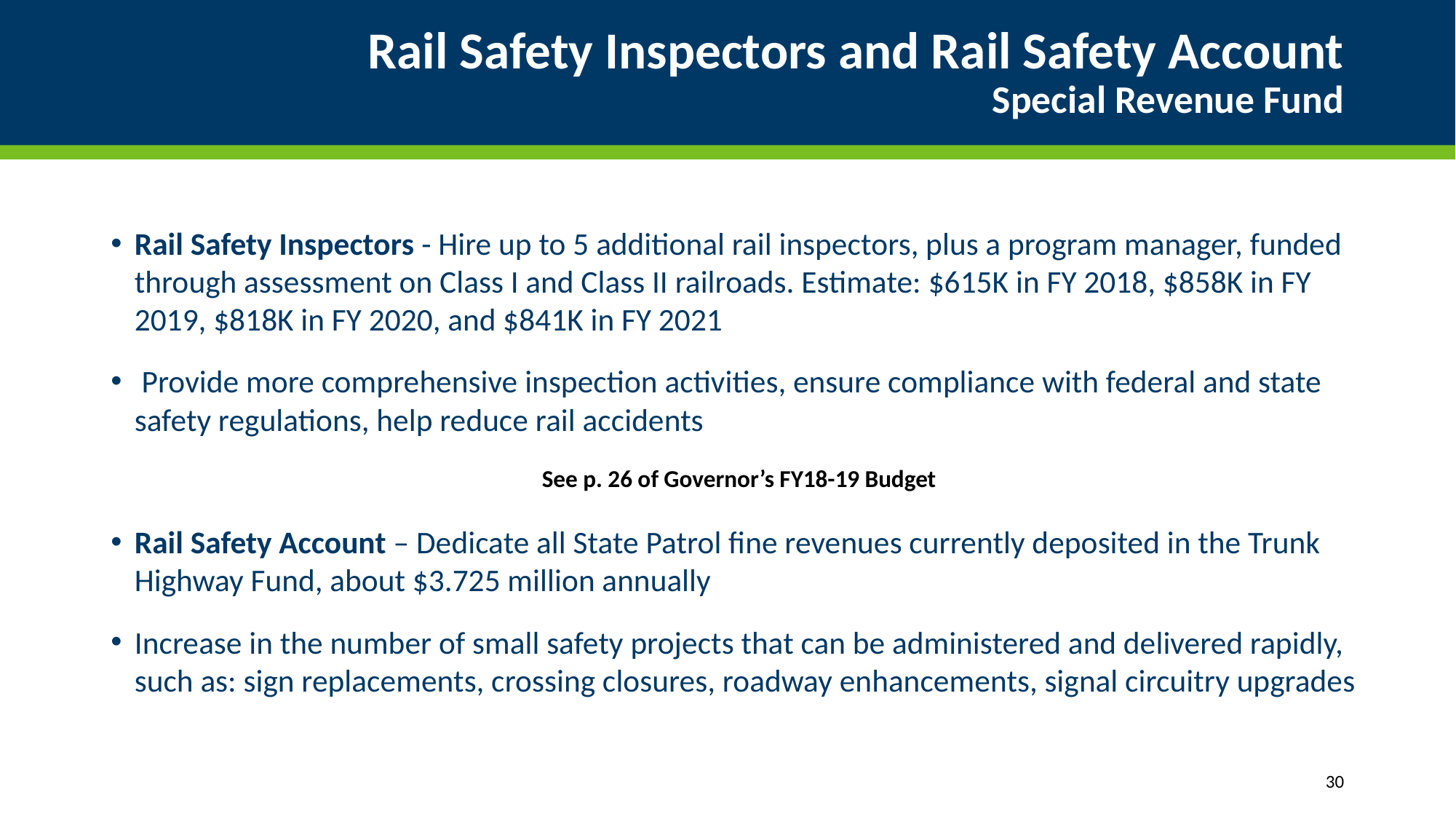

# Rail Safety Inspectors and Rail Safety Account Special Revenue Fund
Rail Safety Inspectors - Hire up to 5 additional rail inspectors, plus a program manager, funded through assessment on Class I and Class II railroads. Estimate: $615K in FY 2018, $858K in FY 2019, $818K in FY 2020, and $841K in FY 2021
 Provide more comprehensive inspection activities, ensure compliance with federal and state safety regulations, help reduce rail accidents

Rail Safety Account – Dedicate all State Patrol fine revenues currently deposited in the Trunk Highway Fund, about $3.725 million annually
Increase in the number of small safety projects that can be administered and delivered rapidly, such as: sign replacements, crossing closures, roadway enhancements, signal circuitry upgrades
See p. 26 of Governor’s FY18-19 Budget
30